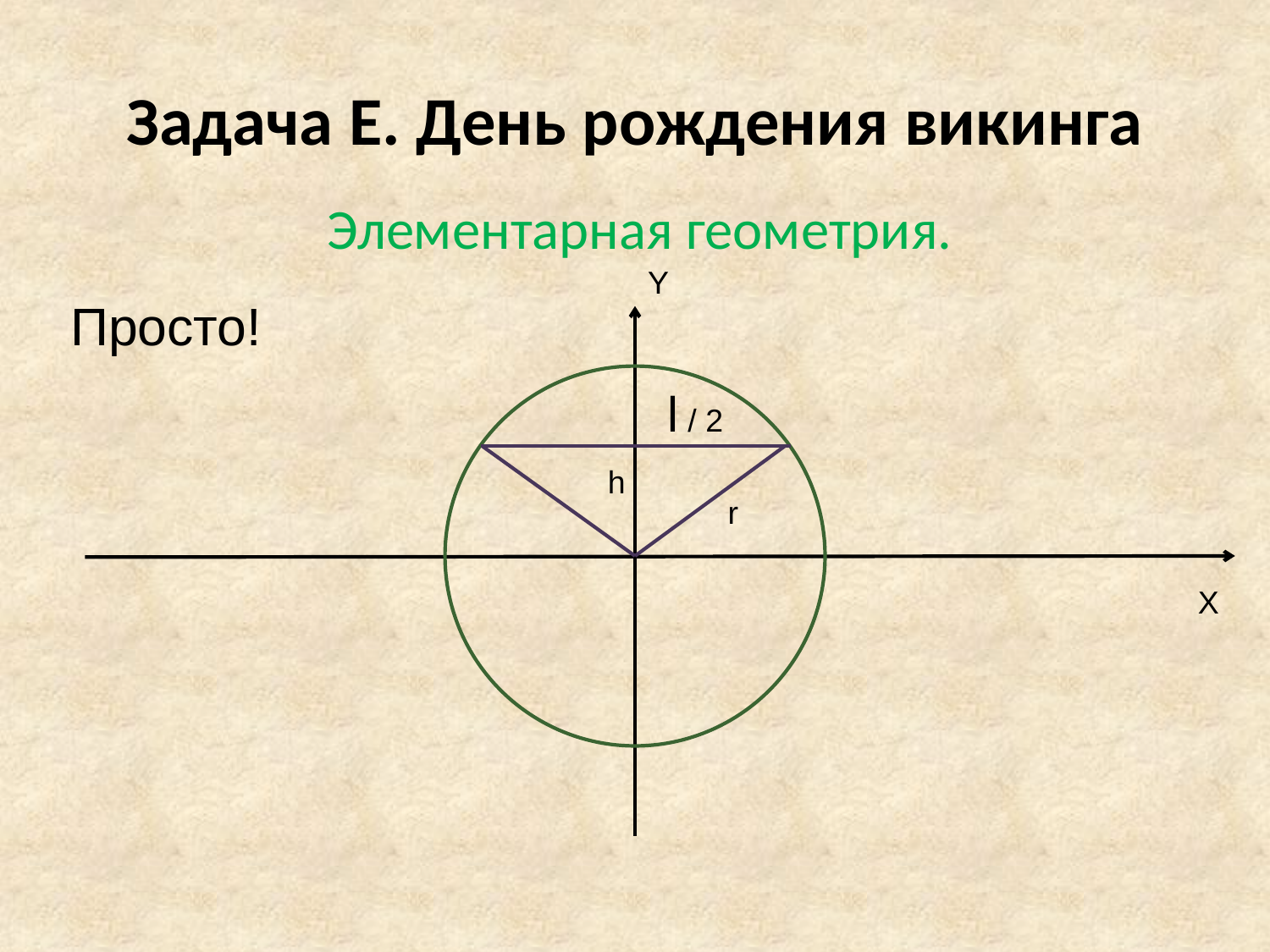

# Задача E. День рождения викинга
Элементарная геометрия.
Y
Просто!

l / 2
h
r
X